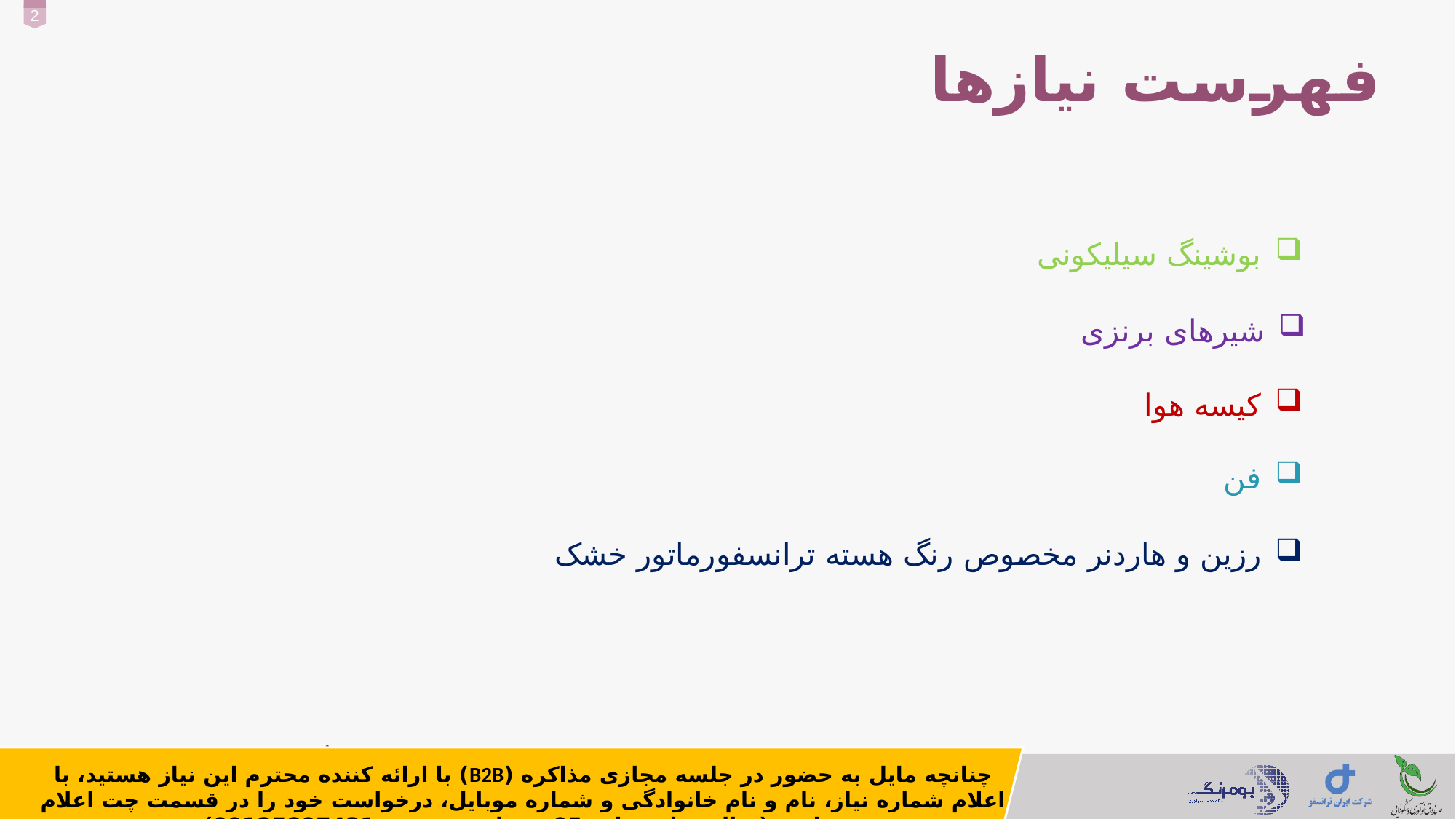

فهرست نیازها
بوشینگ سیلیکونی

شیرهای برنزی
کیسه هوا
فن
رزین و هاردنر مخصوص رنگ هسته ترانسفورماتور خشک